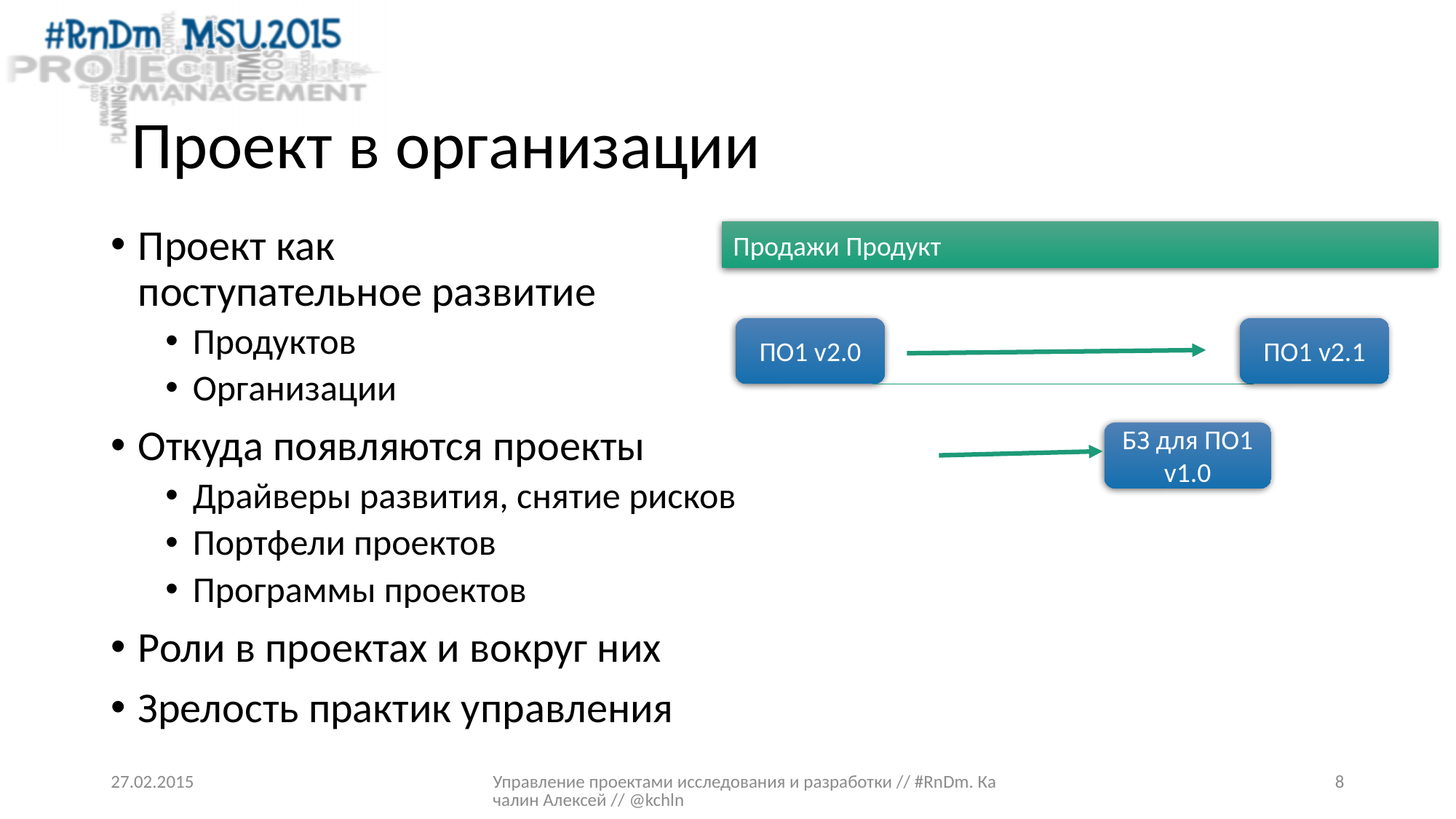

# Проект в организации
Проект как
поступательное развитие
Продуктов
Организации
Откуда появляются проекты
Драйверы развития, снятие рисков
Портфели проектов
Программы проектов
Роли в проектах и вокруг них
Зрелость практик управления

Продажи Продукт
ПО1 v2.0
ПО1 v2.1
БЗ для ПО1 v1.0
27.02.2015
Управление проектами исследования и разработки // #RnDm. Качалин Алексей // @kchln
8